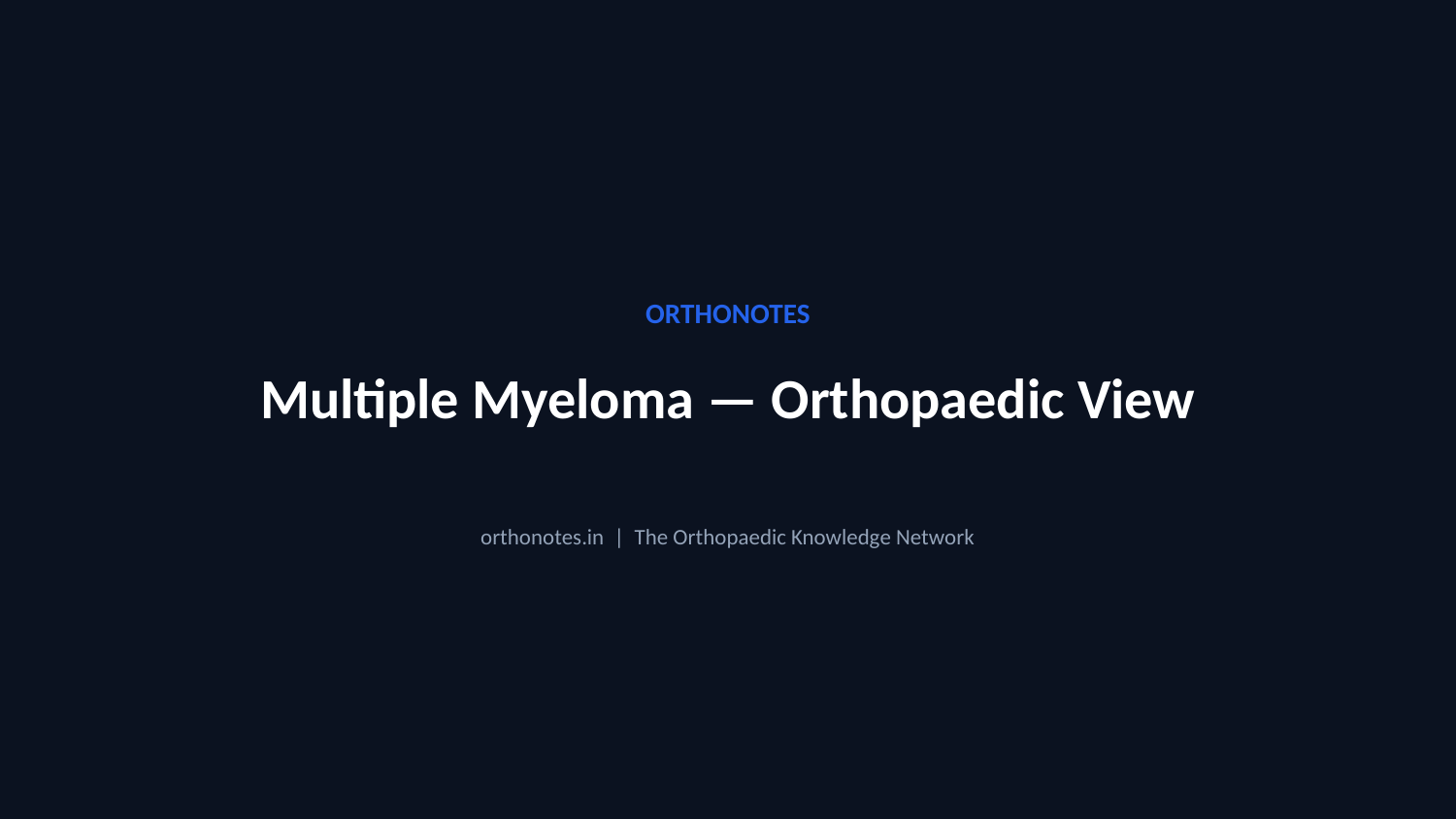

ORTHONOTES
Multiple Myeloma — Orthopaedic View
orthonotes.in  |  The Orthopaedic Knowledge Network